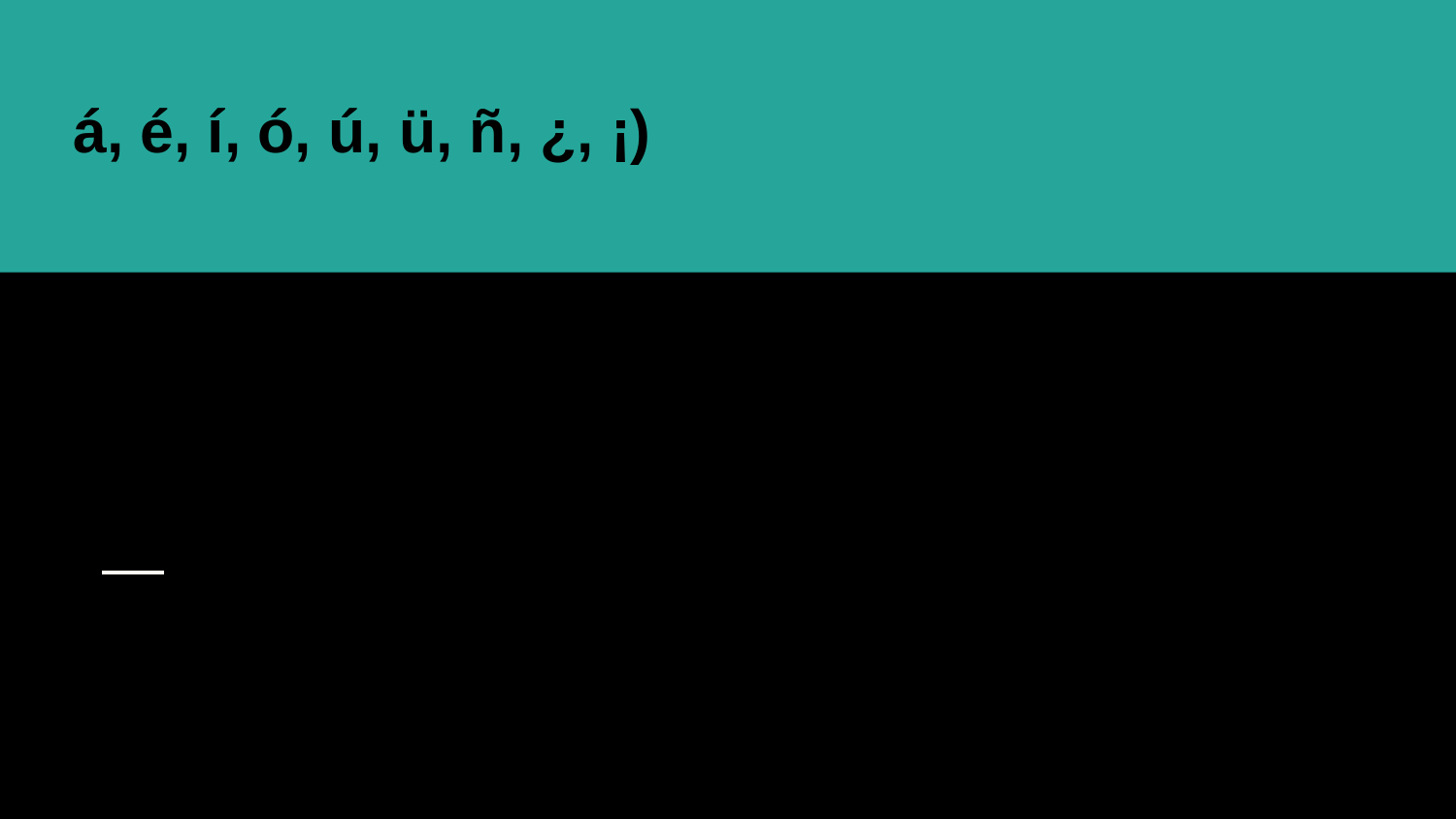

á, é, í, ó, ú, ü, ñ, ¿, ¡)

#